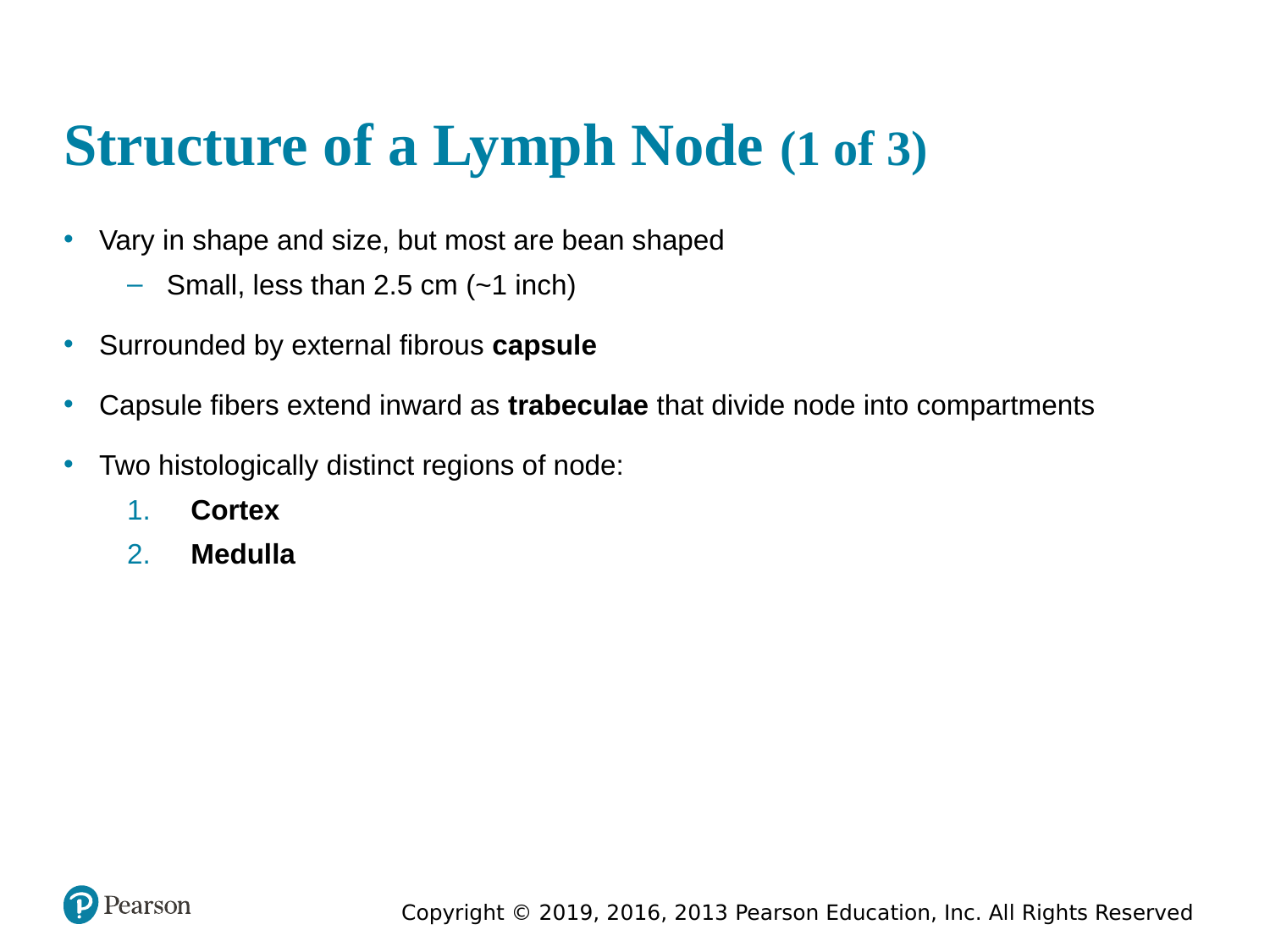

# Structure of a Lymph Node (1 of 3)
Vary in shape and size, but most are bean shaped
Small, less than 2.5 cm (~1 inch)
Surrounded by external fibrous capsule
Capsule fibers extend inward as trabeculae that divide node into compartments
Two histologically distinct regions of node:
 Cortex
 Medulla